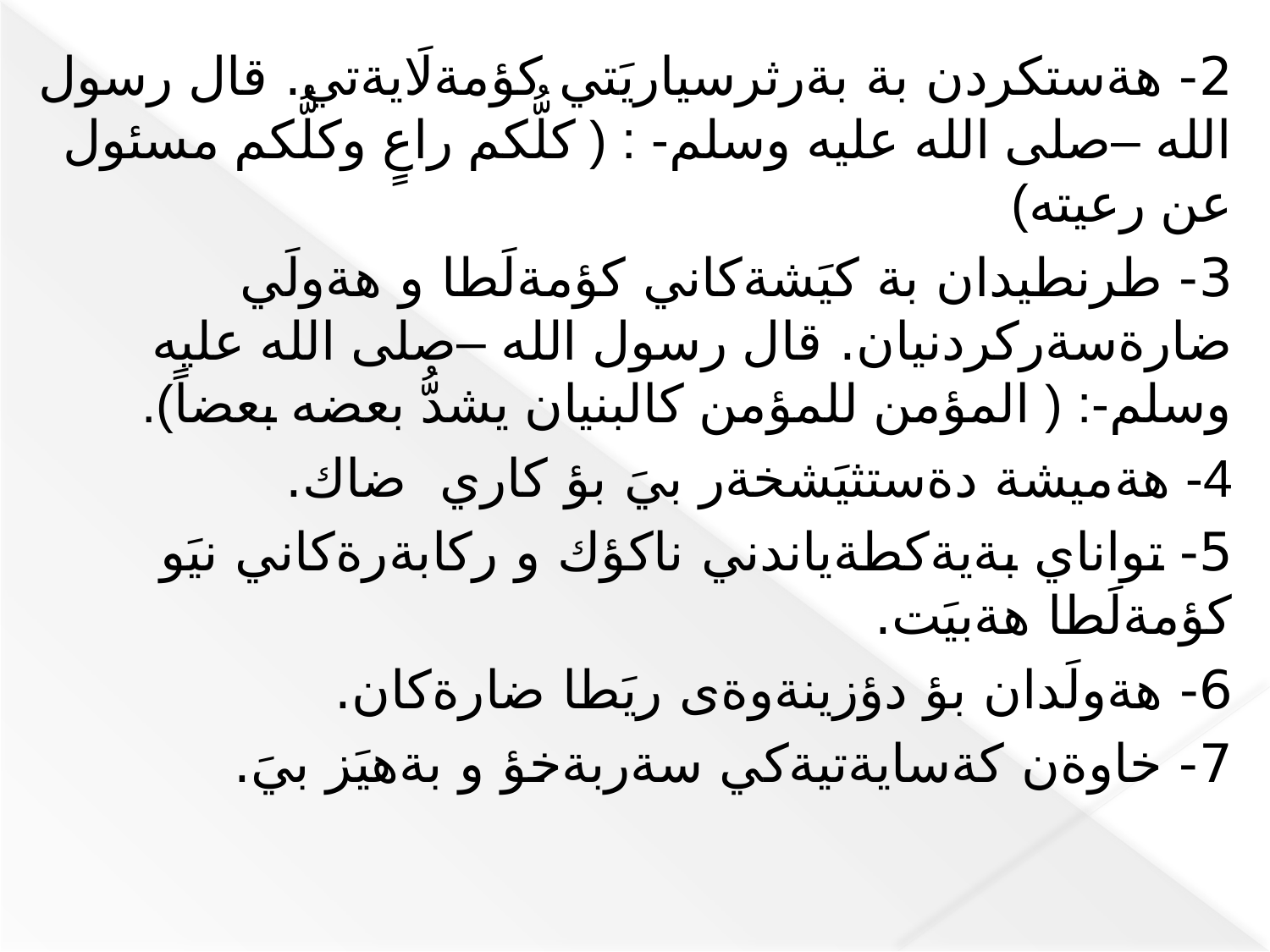

2- هةستكردن بة بةرثرسياريَتي كؤمةلَايةتي. قال رسول الله –صلى الله عليه وسلم- : ( كلُّكم راعٍ وكلُّكم مسئول عن رعيته)
3- طرنطيدان بة كيَشةكاني كؤمةلَطا و هةولَي ضارةسةركردنيان. قال رسول الله –صلى الله عليه وسلم-: ( المؤمن للمؤمن كالبنيان يشدُّ بعضه بعضاً).
4- هةميشة دةستثيَشخةر بيَ بؤ كاري  ضاك.
5- تواناي بةيةكطةياندني ناكؤك و ركابةرةكاني نيَو كؤمةلَطا هةبيَت.
6- هةولَدان بؤ دؤزينةوةى ريَطا ضارةكان.
7- خاوةن كةسايةتيةكي سةربةخؤ و بةهيَز بيَ.